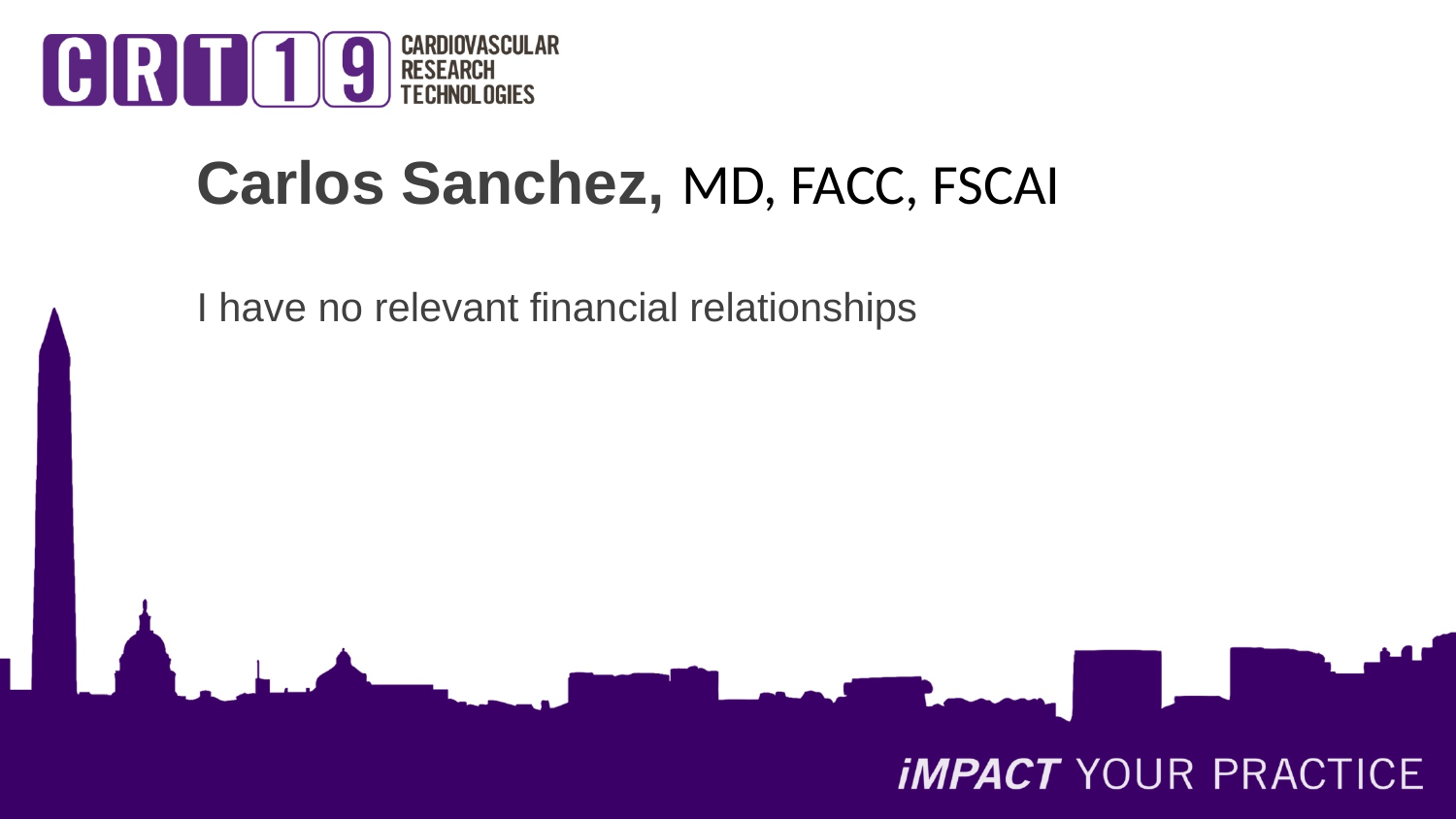

Carlos Sanchez, MD, FACC, FSCAI

I have no relevant financial relationships